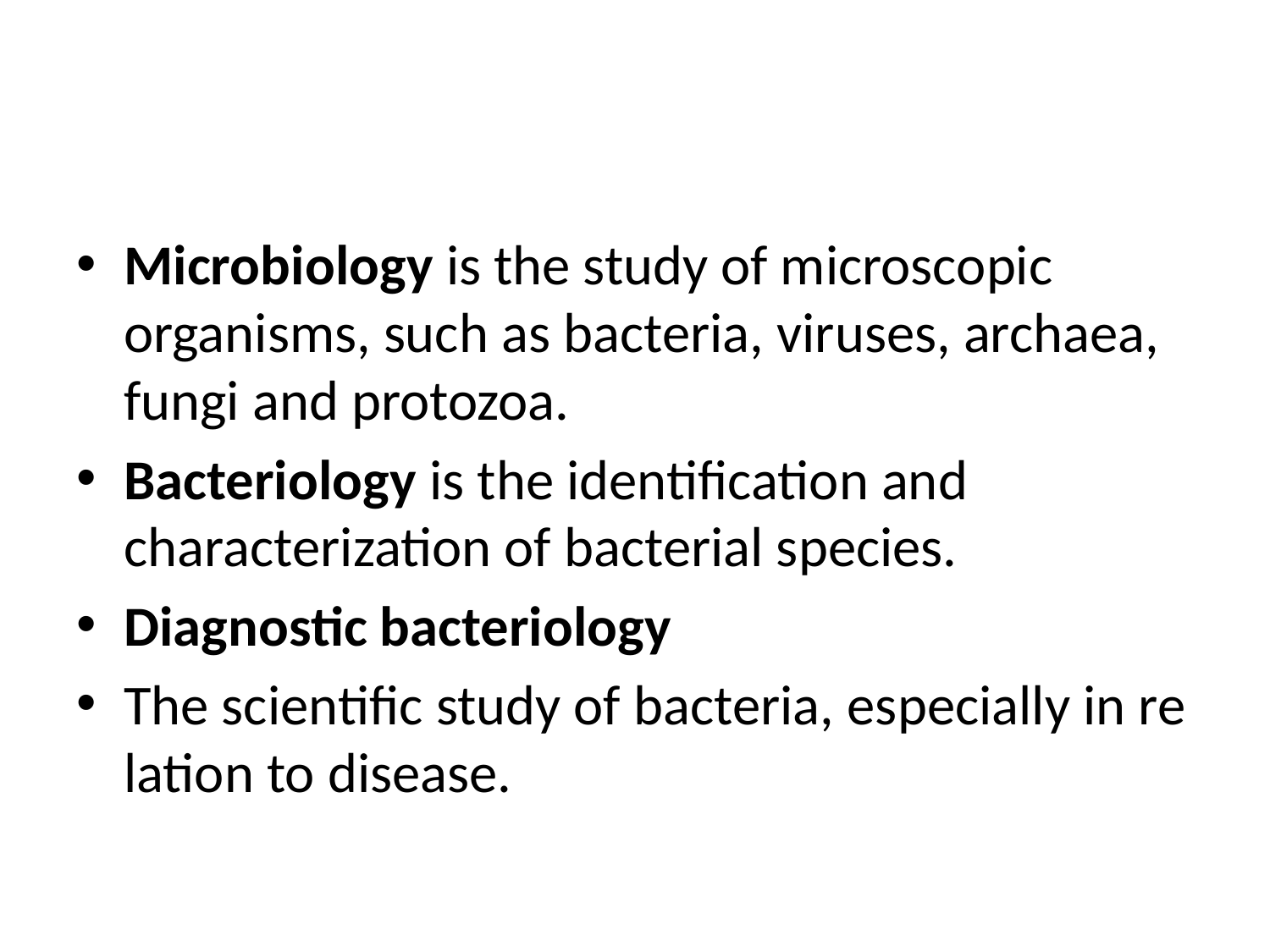

#
Microbiology is the study of microscopic organisms, such as bacteria, viruses, archaea, fungi and protozoa.
Bacteriology is the identification and characterization of bacterial species.
Diagnostic bacteriology
The scientific study of bacteria, especially in relation to disease.